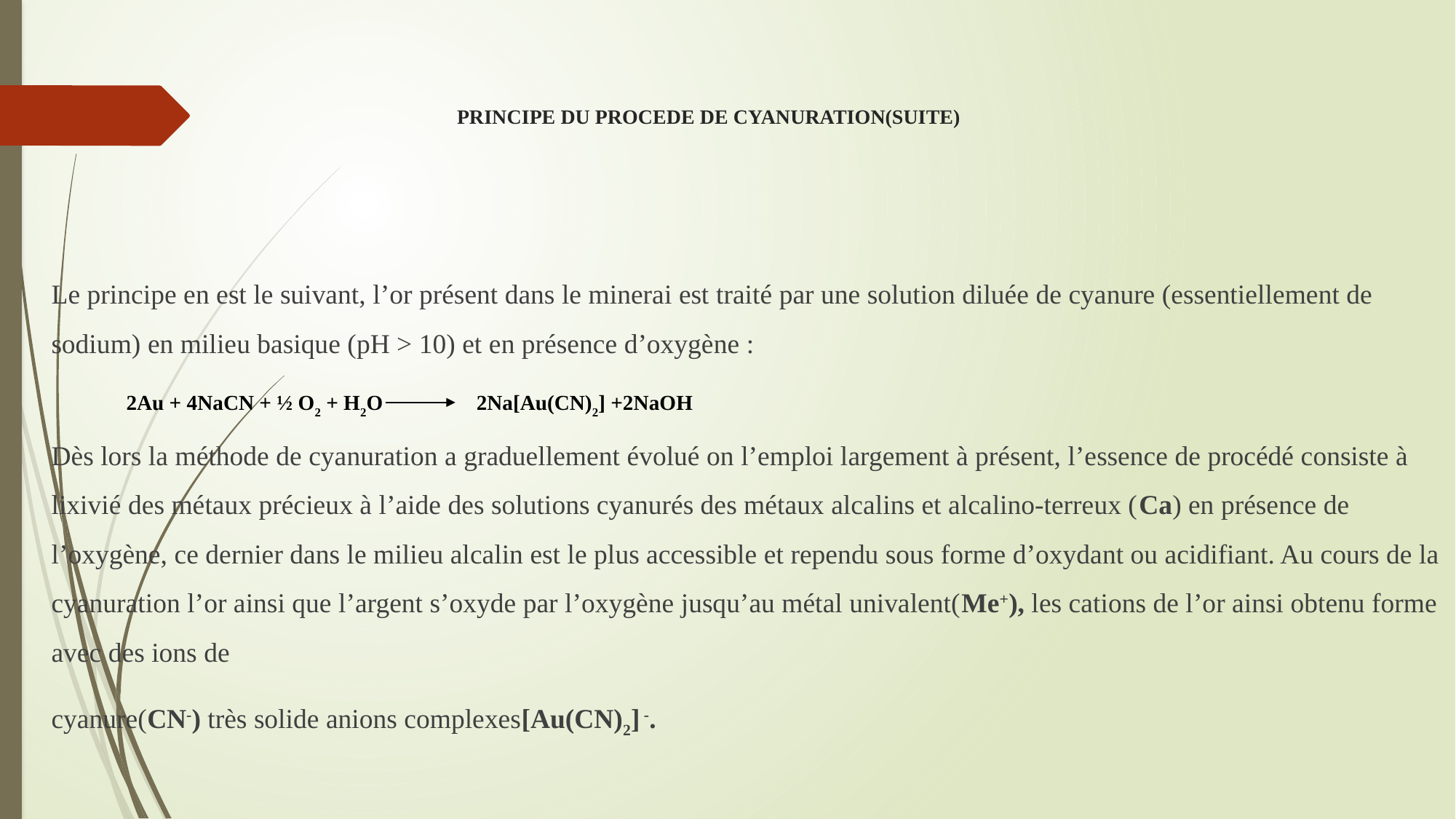

# PRINCIPE DU PROCEDE DE CYANURATION(SUITE)
Le principe en est le suivant, l’or présent dans le minerai est traité par une solution diluée de cyanure (essentiellement de sodium) en milieu basique (pH > 10) et en présence d’oxygène :

Dès lors la méthode de cyanuration a graduellement évolué on l’emploi largement à présent, l’essence de procédé consiste à lixivié des métaux précieux à l’aide des solutions cyanurés des métaux alcalins et alcalino-terreux (Ca) en présence de l’oxygène, ce dernier dans le milieu alcalin est le plus accessible et rependu sous forme d’oxydant ou acidifiant. Au cours de la cyanuration l’or ainsi que l’argent s’oxyde par l’oxygène jusqu’au métal univalent(Me+), les cations de l’or ainsi obtenu forme avec des ions de
cyanure(CN-) très solide anions complexes[Au(CN)2] -.

2Au + 4NaCN + ½ O2 + H2O 	     2Na[Au(CN)2] +2NaOH